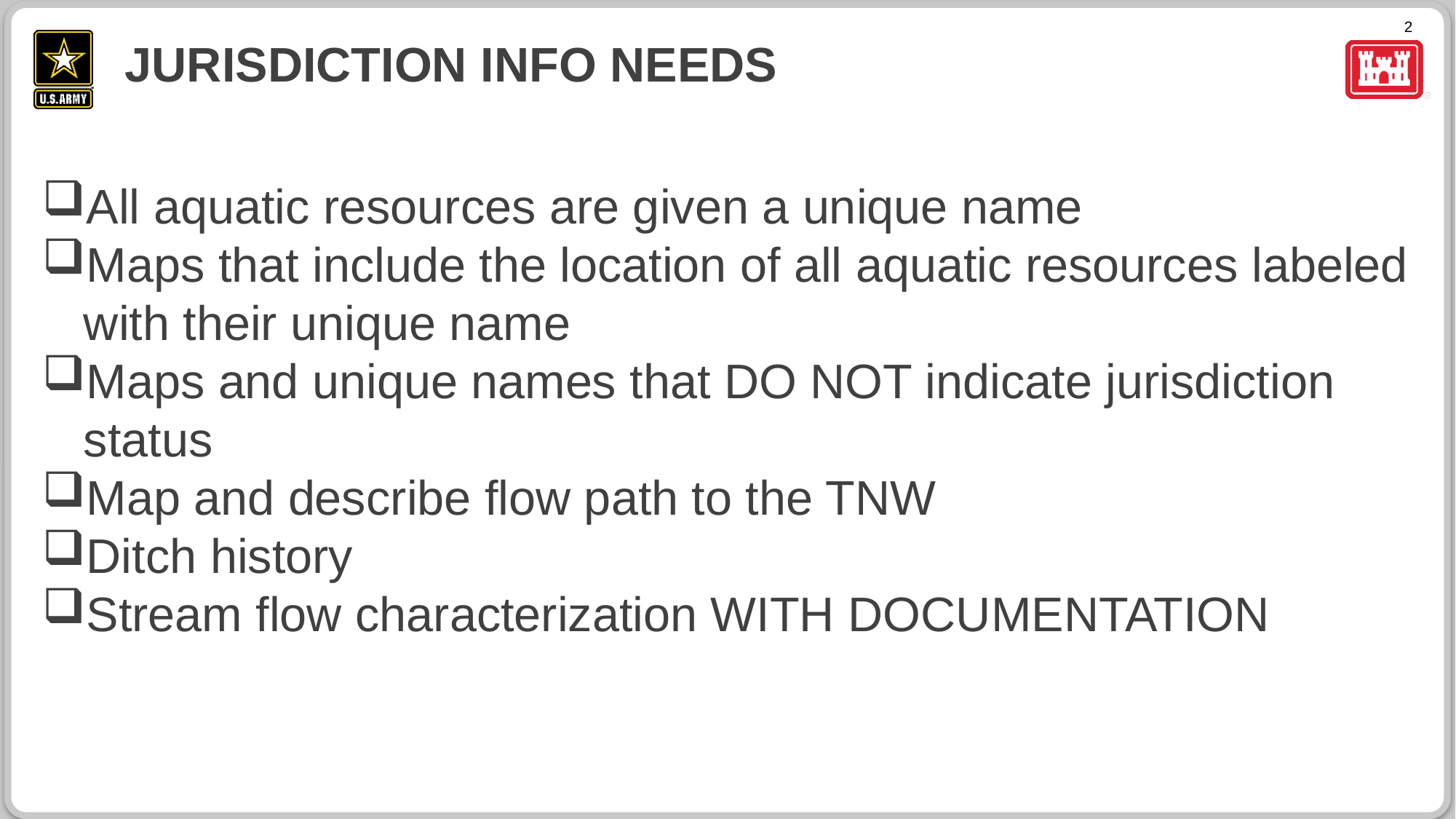

# jurisdiction info needs
All aquatic resources are given a unique name
Maps that include the location of all aquatic resources labeled with their unique name
Maps and unique names that DO NOT indicate jurisdiction status
Map and describe flow path to the TNW
Ditch history
Stream flow characterization WITH DOCUMENTATION